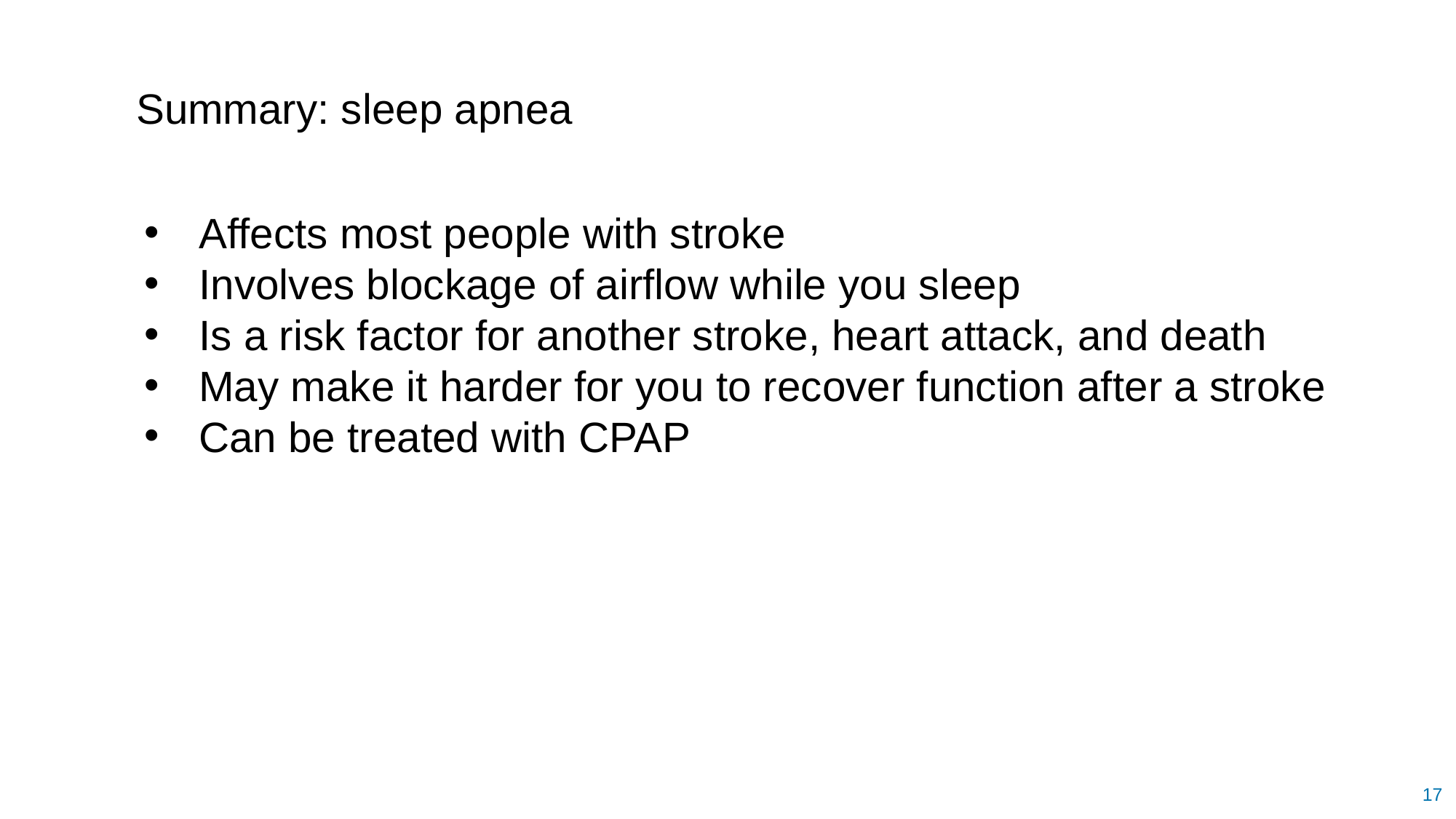

Summary: sleep apnea
Affects most people with stroke
Involves blockage of airflow while you sleep
Is a risk factor for another stroke, heart attack, and death
May make it harder for you to recover function after a stroke
Can be treated with CPAP
17